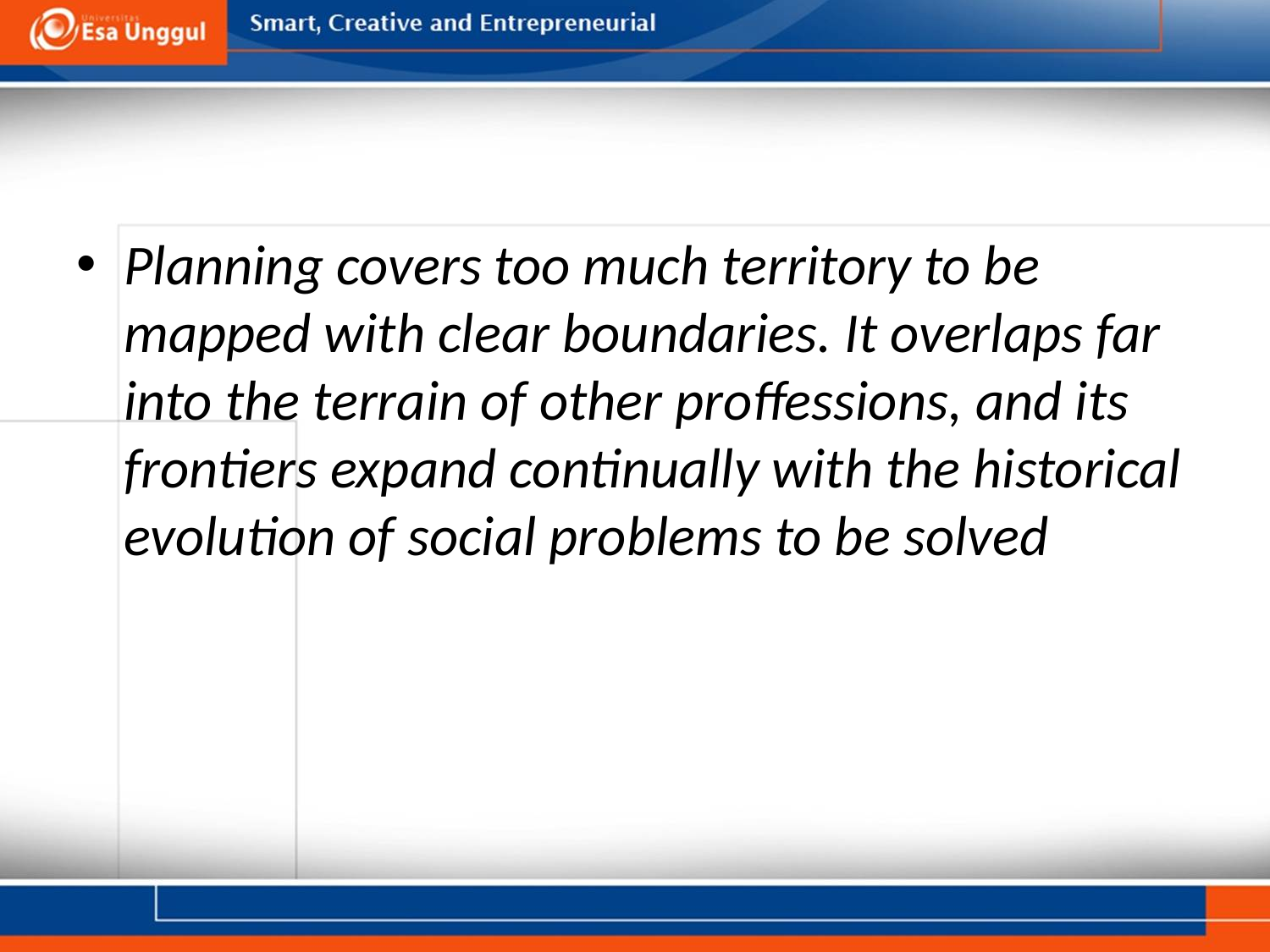

#
Planning covers too much territory to be mapped with clear boundaries. It overlaps far into the terrain of other proffessions, and its frontiers expand continually with the historical evolution of social problems to be solved